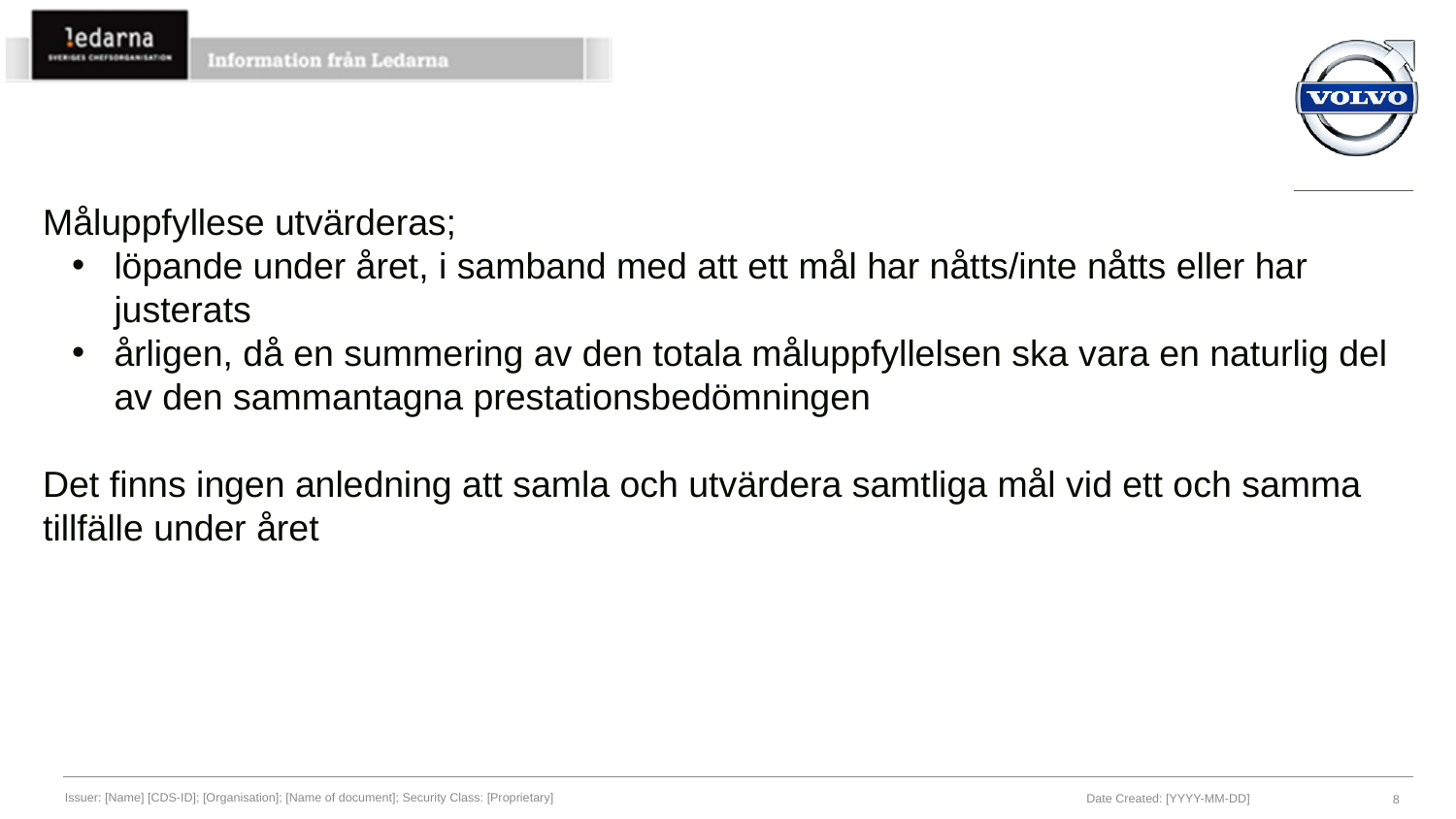

Måluppfyllese utvärderas;
löpande under året, i samband med att ett mål har nåtts/inte nåtts eller har justerats
årligen, då en summering av den totala måluppfyllelsen ska vara en naturlig del av den sammantagna prestationsbedömningen

Det finns ingen anledning att samla och utvärdera samtliga mål vid ett och samma tillfälle under året

Issuer: [Name] [CDS-ID]; [Organisation]; [Name of document]; Security Class: [Proprietary]
Date Created: [YYYY-MM-DD]
8